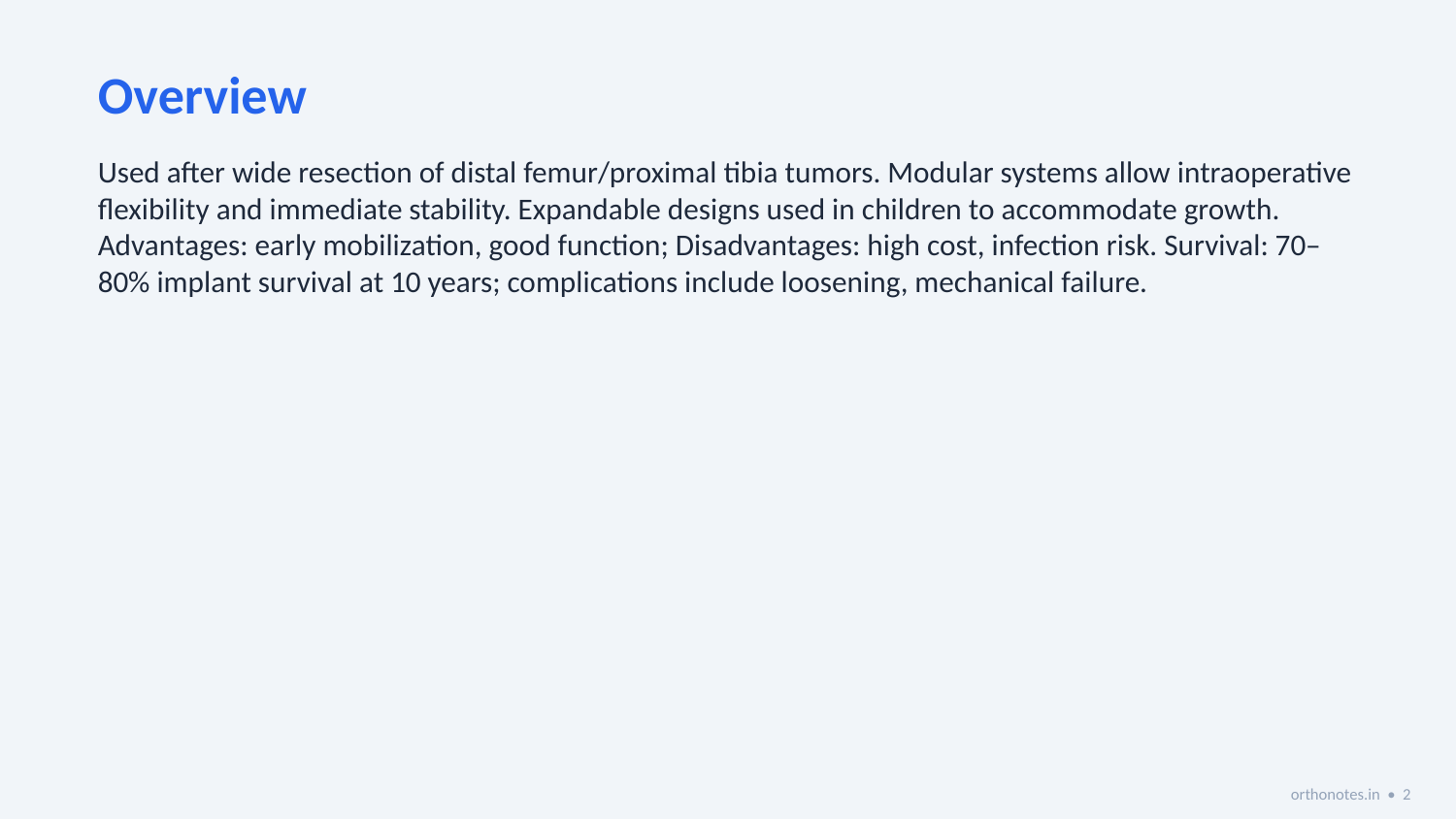

Overview
Used after wide resection of distal femur/proximal tibia tumors. Modular systems allow intraoperative flexibility and immediate stability. Expandable designs used in children to accommodate growth. Advantages: early mobilization, good function; Disadvantages: high cost, infection risk. Survival: 70–80% implant survival at 10 years; complications include loosening, mechanical failure.
orthonotes.in  •  2